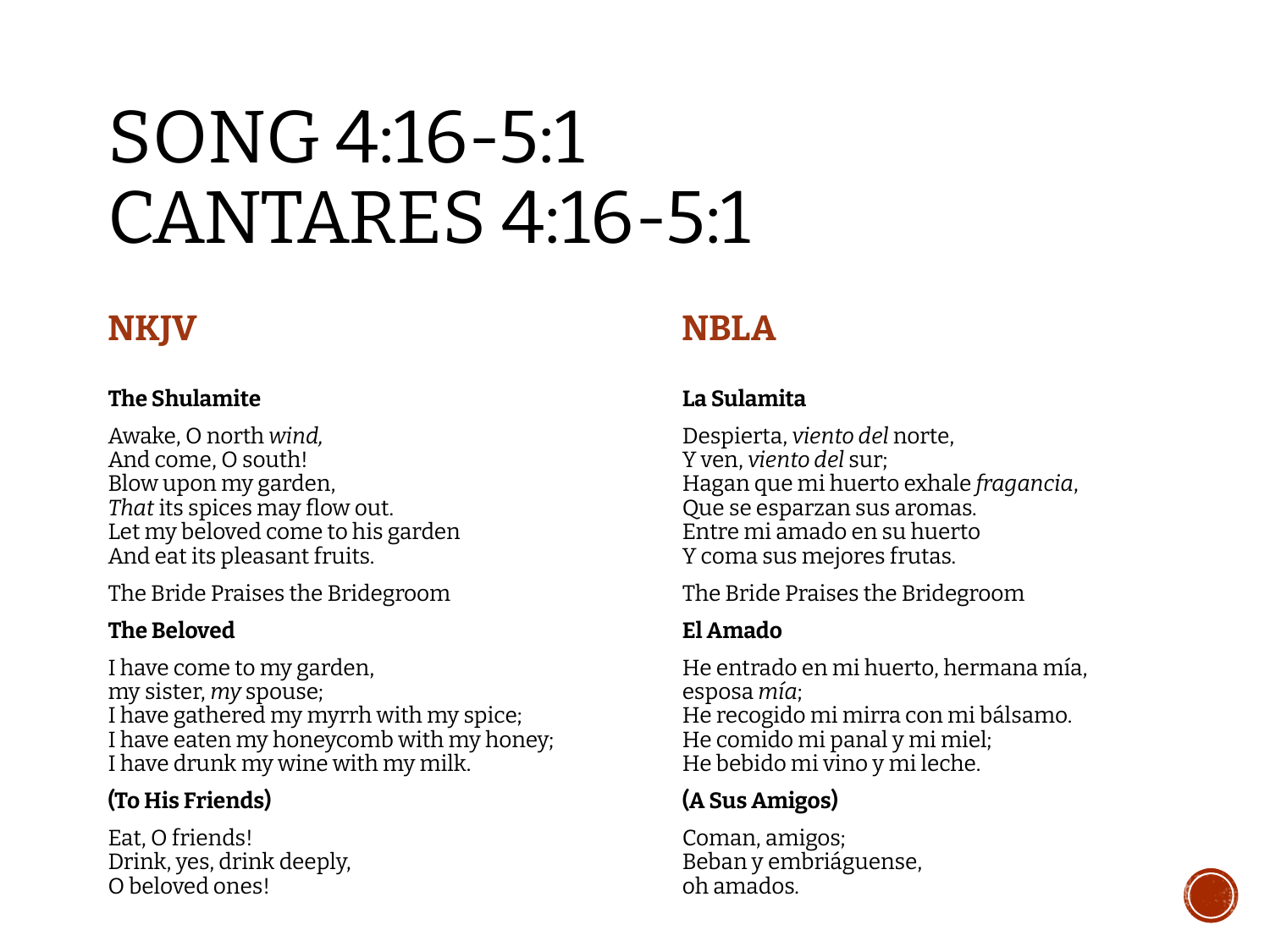

# Song 4:16-5:1 Cantares 4:16-5:1
NKJV
NBLA
The Shulamite
Awake, O north wind,
And come, O south!
Blow upon my garden,
That its spices may flow out.
Let my beloved come to his garden
And eat its pleasant fruits.
The Bride Praises the Bridegroom
The Beloved
I have come to my garden, my sister, my spouse;
I have gathered my myrrh with my spice;
I have eaten my honeycomb with my honey;
I have drunk my wine with my milk.
(To His Friends)
Eat, O friends!
Drink, yes, drink deeply,
O beloved ones!
La Sulamita
Despierta, viento del norte,
Y ven, viento del sur;
Hagan que mi huerto exhale fragancia,
Que se esparzan sus aromas.
Entre mi amado en su huerto
Y coma sus mejores frutas.
The Bride Praises the Bridegroom
El Amado
He entrado en mi huerto, hermana mía, esposa mía;
He recogido mi mirra con mi bálsamo.
He comido mi panal y mi miel;
He bebido mi vino y mi leche.
(A Sus Amigos)
Coman, amigos;
Beban y embriáguense,
oh amados.